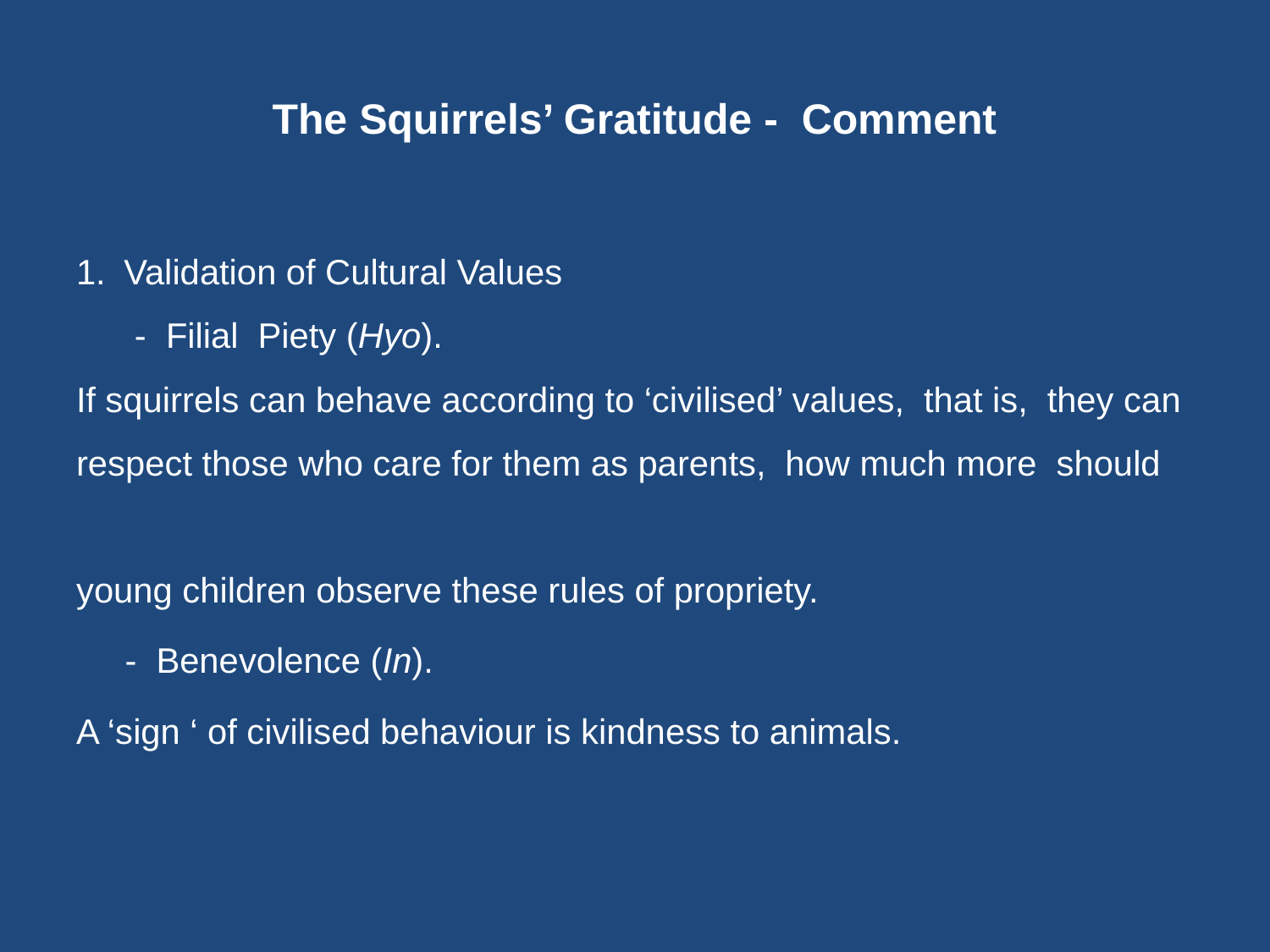

# The Squirrels’ Gratitude -  Comment
Validation of Cultural Values
      -  Filial  Piety (Hyo).
If squirrels can behave according to ‘civilised’ values,  that is,  they can
respect those who care for them as parents,  how much more  should
young children observe these rules of propriety.
     -  Benevolence (In).
A ‘sign ‘ of civilised behaviour is kindness to animals.